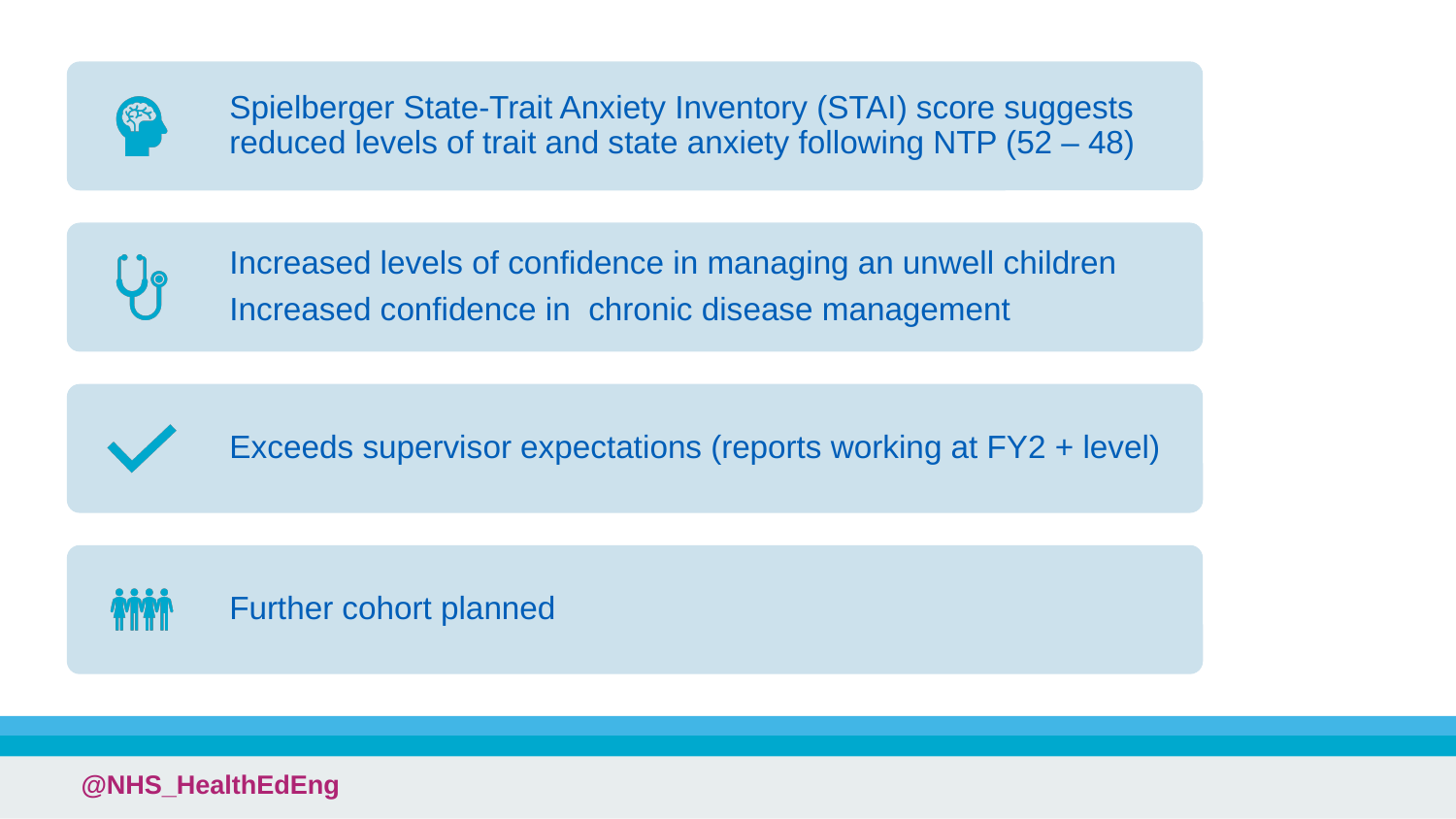

Spielberger State-Trait Anxiety Inventory (STAI) score suggests reduced levels of trait and state anxiety following NTP (52 – 48)
Increased levels of confidence in managing an unwell children
Increased confidence in  chronic disease management
Exceeds supervisor expectations (reports working at FY2 + level)
Further cohort planned